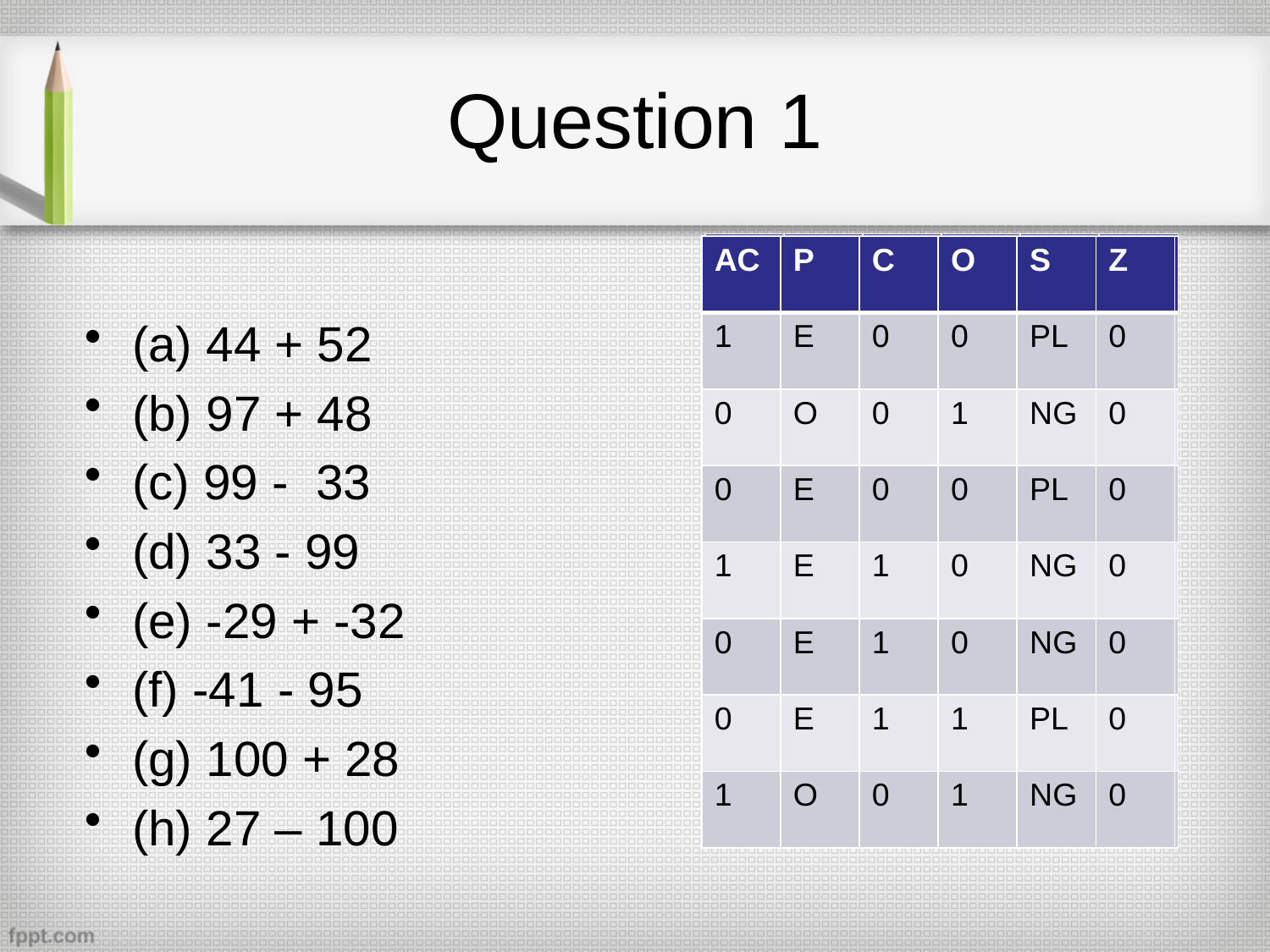

# Question 1
| AC | P | C | O | S | Z |
| --- | --- | --- | --- | --- | --- |
| 1 | E | 0 | 0 | PL | 0 |
| 0 | O | 0 | 1 | NG | 0 |
| 0 | E | 0 | 0 | PL | 0 |
|  |  |  |  |  |  |
|  |  |  |  |  |  |
|  |  |  |  |  |  |
|  |  |  |  |  |  |
| AC | P | C | O | S | Z |
| --- | --- | --- | --- | --- | --- |
| 1 | E | 0 | 0 | PL | 0 |
| 0 | O | 0 | 1 | NG | 0 |
| 0 | E | 0 | 0 | PL | 0 |
| 1 | E | 1 | 0 | NG | 0 |
|  |  |  |  |  |  |
|  |  |  |  |  |  |
|  |  |  |  |  |  |
| AC | P | C | O | S | Z |
| --- | --- | --- | --- | --- | --- |
| 1 | E | 0 | 0 | PL | 0 |
| 0 | O | 0 | 1 | NG | 0 |
| 0 | E | 0 | 0 | PL | 0 |
| 1 | E | 1 | 0 | NG | 0 |
| 0 | E | 1 | 0 | NG | 0 |
| 0 | E | 1 | 1 | PL | 0 |
|  |  |  |  |  |  |
| AC | P | C | O | S | Z |
| --- | --- | --- | --- | --- | --- |
| 1 | E | 0 | 0 | PL | 0 |
| 0 | O | 0 | 1 | NG | 0 |
| 0 | E | 0 | 0 | PL | 0 |
| 1 | E | 1 | 0 | NG | 0 |
| 0 | E | 1 | 0 | NG | 0 |
| 0 | E | 1 | 1 | PL | 0 |
| 1 | O | 0 | 1 | NG | 0 |
| AC | P | C | O | S | Z |
| --- | --- | --- | --- | --- | --- |
|  |  |  |  |  |  |
|  |  |  |  |  |  |
|  |  |  |  |  |  |
|  |  |  |  |  |  |
|  |  |  |  |  |  |
|  |  |  |  |  |  |
|  |  |  |  |  |  |
| AC | P | C | O | S | Z |
| --- | --- | --- | --- | --- | --- |
| 1 | E | 0 | 0 | PL | 0 |
|  |  |  |  |  |  |
|  |  |  |  |  |  |
|  |  |  |  |  |  |
|  |  |  |  |  |  |
|  |  |  |  |  |  |
|  |  |  |  |  |  |
| AC | P | C | O | S | Z |
| --- | --- | --- | --- | --- | --- |
| 1 | E | 0 | 0 | PL | 0 |
| 0 | O | 0 | 1 | NG | 0 |
|  |  |  |  |  |  |
|  |  |  |  |  |  |
|  |  |  |  |  |  |
|  |  |  |  |  |  |
|  |  |  |  |  |  |
| AC | P | C | O | S | Z |
| --- | --- | --- | --- | --- | --- |
| 1 | E | 0 | 0 | PL | 0 |
| 0 | O | 0 | 1 | NG | 0 |
| 0 | E | 0 | 0 | PL | 0 |
| 1 | E | 1 | 0 | NG | 0 |
| 0 | E | 1 | 0 | NG | 0 |
|  |  |  |  |  |  |
|  |  |  |  |  |  |
(a) 44 + 52
(b) 97 + 48
(c) 99 -  33
(d) 33 - 99
(e) -29 + -32
(f) -41 - 95
(g) 100 + 28
(h) 27 – 100